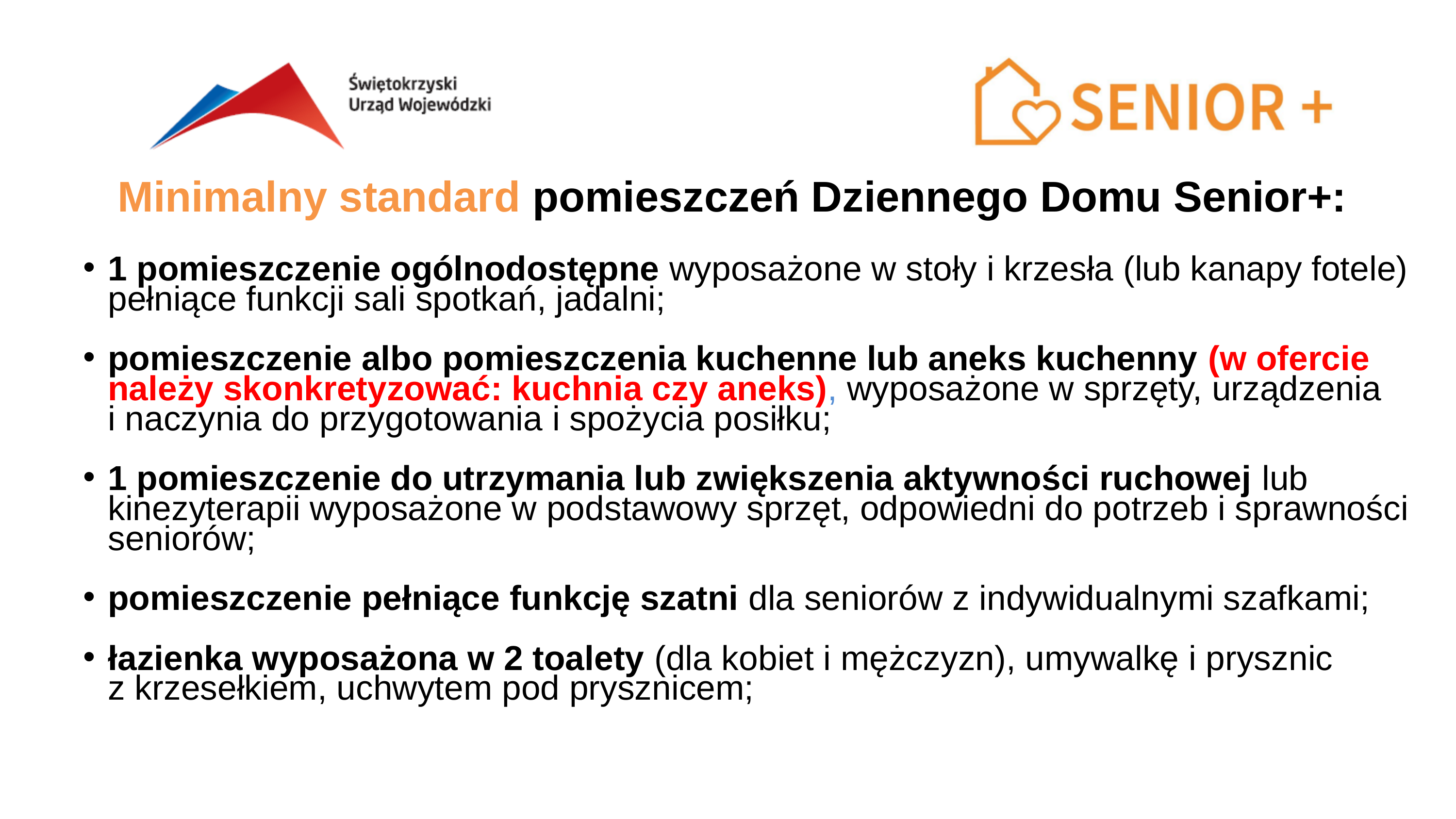

Minimalny standard pomieszczeń Dziennego Domu Senior+:

1 pomieszczenie ogólnodostępne wyposażone w stoły i krzesła (lub kanapy fotele) pełniące funkcji sali spotkań, jadalni;

pomieszczenie albo pomieszczenia kuchenne lub aneks kuchenny (w ofercie należy skonkretyzować: kuchnia czy aneks), wyposażone w sprzęty, urządzenia
i naczynia do przygotowania i spożycia posiłku;

1 pomieszczenie do utrzymania lub zwiększenia aktywności ruchowej lub kinezyterapii wyposażone w podstawowy sprzęt, odpowiedni do potrzeb i sprawności seniorów;

pomieszczenie pełniące funkcję szatni dla seniorów z indywidualnymi szafkami;

łazienka wyposażona w 2 toalety (dla kobiet i mężczyzn), umywalkę i prysznic
z krzesełkiem, uchwytem pod prysznicem;